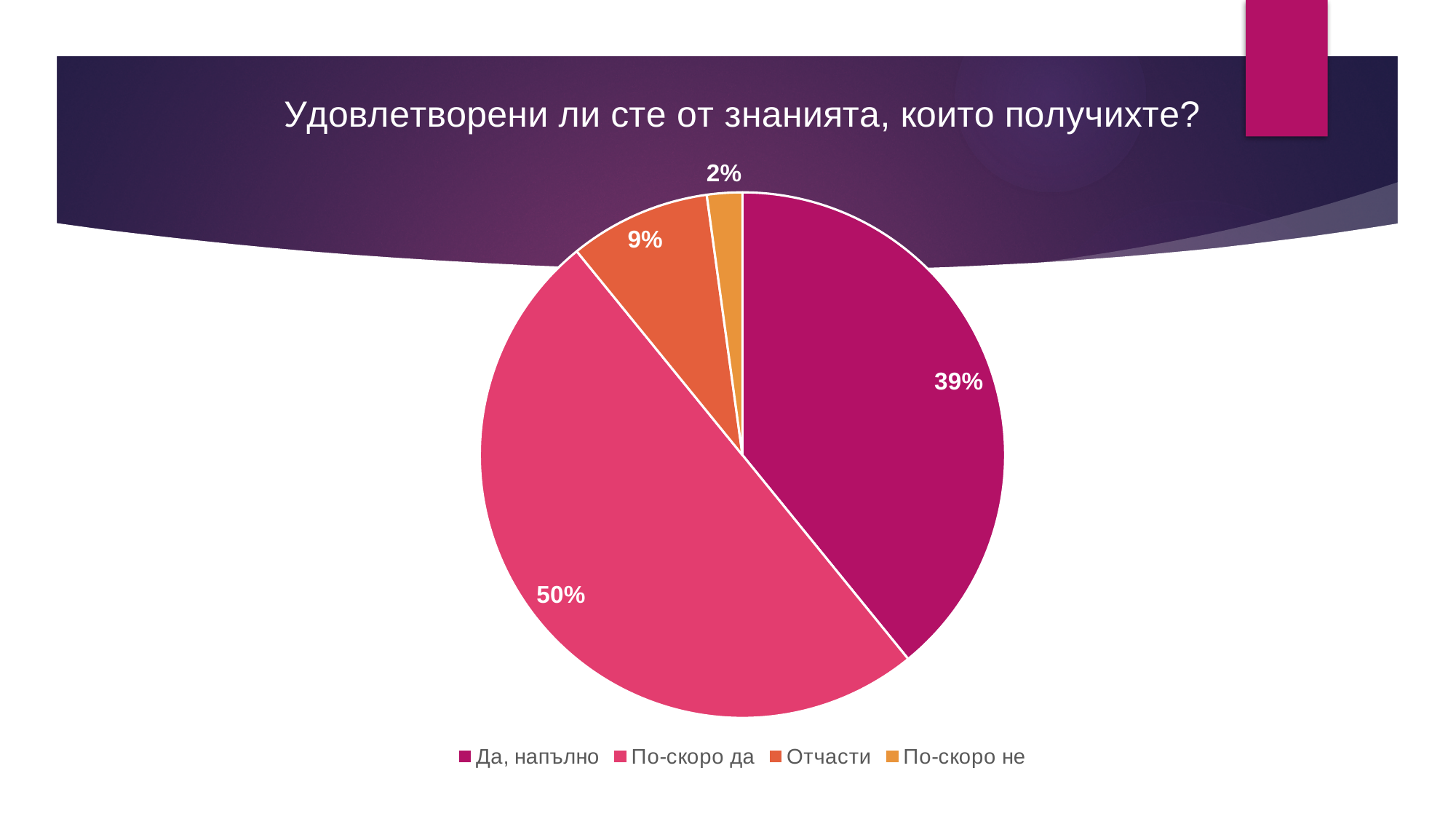

### Chart: Удовлетворени ли сте от знанията, които получихте?

| Category |  |
|---|---|
| Да, напълно | 36.0 |
| По-скоро да | 46.0 |
| Отчасти | 8.0 |
| По-скоро не | 2.0 |